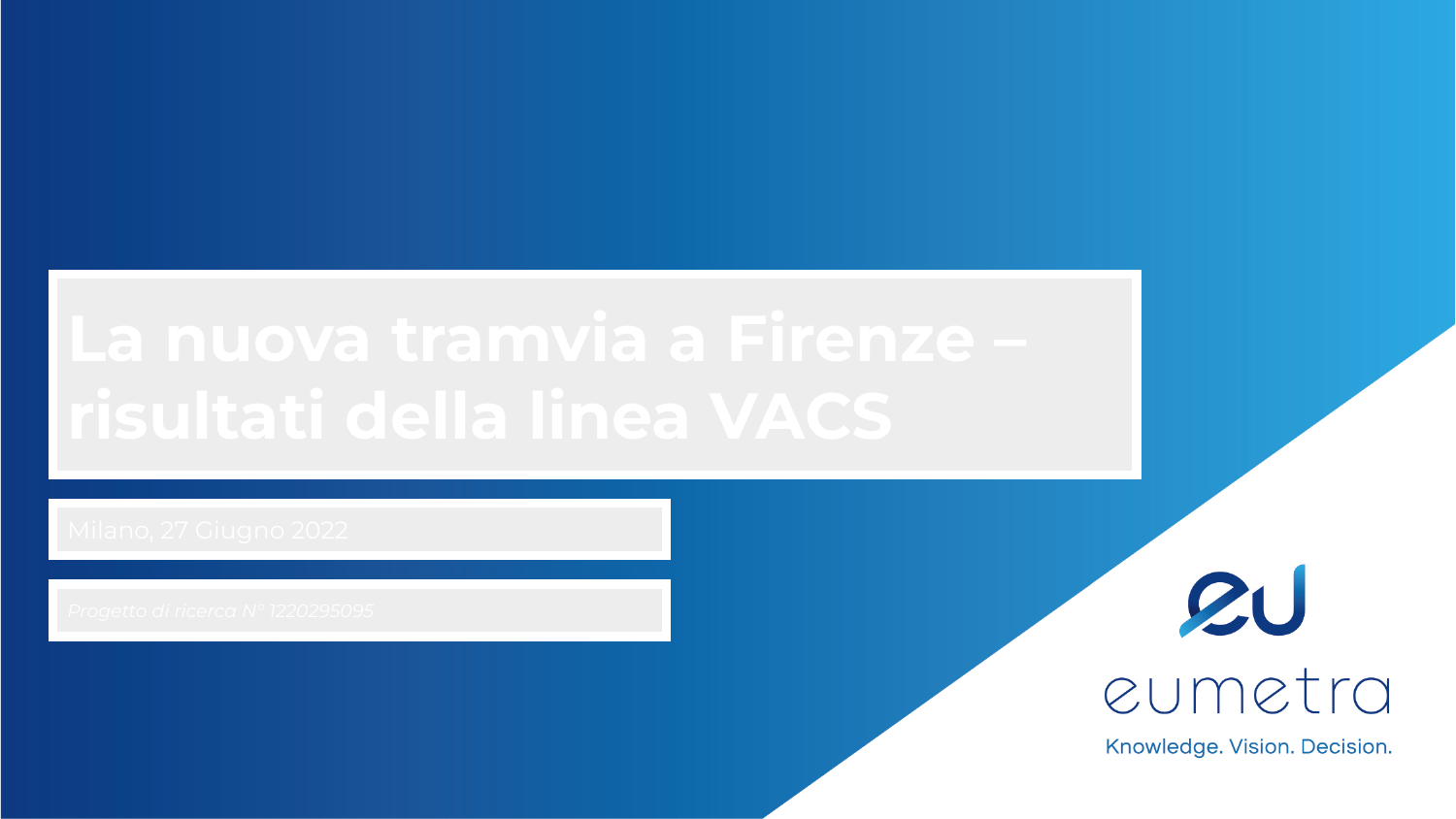

La nuova tramvia a Firenze – risultati della linea VACS
Milano, 27 Giugno 2022
Progetto di ricerca N° 1220295095